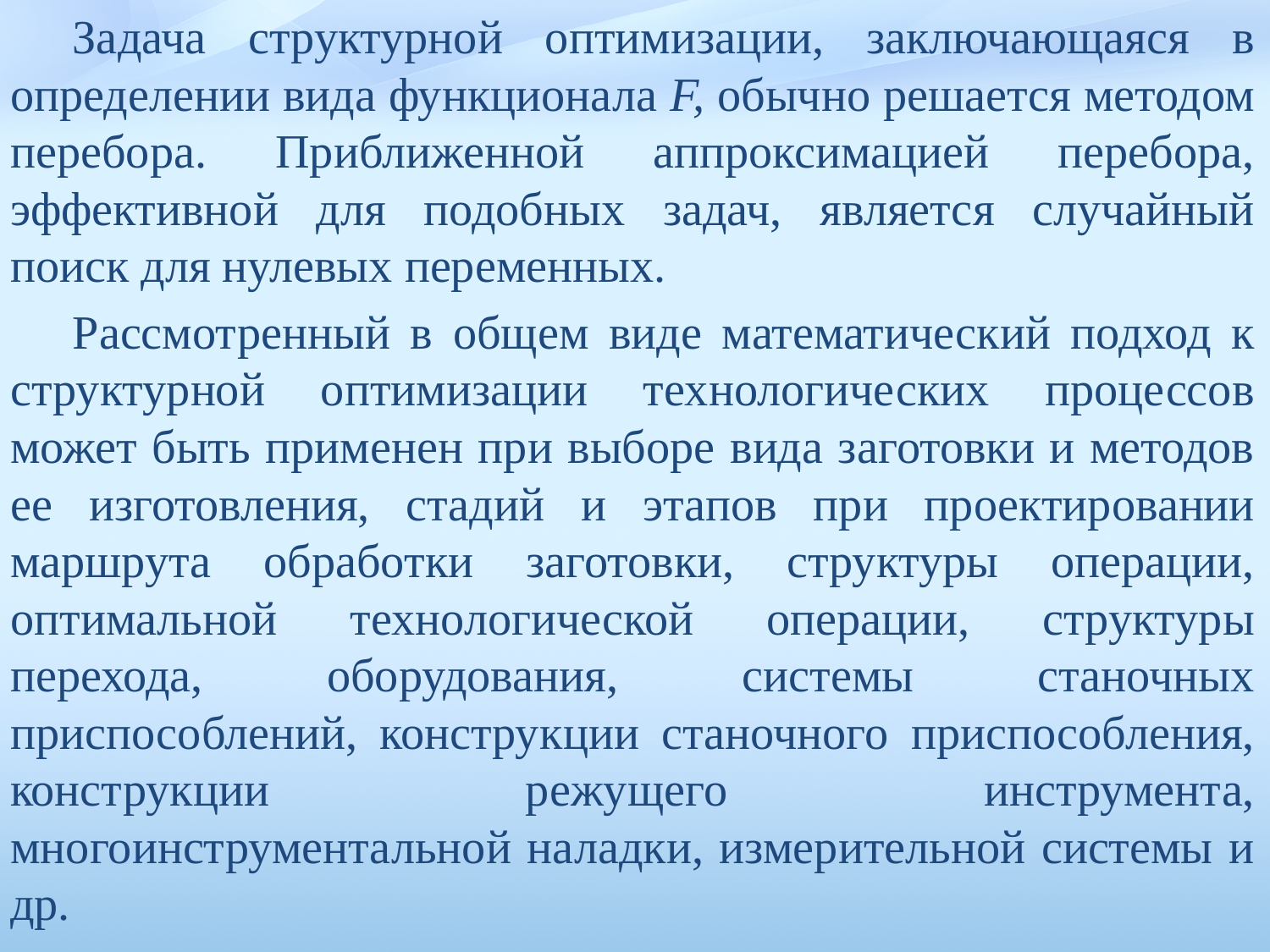

Задача структурной оптимизации, заключающаяся в определении вида функционала F, обычно решается методом перебора. Приближен­ной аппроксимацией перебора, эффективной для подобных задач, является случайный поиск для нулевых переменных.
Рассмотренный в общем виде математический подход к структур­ной оптимизации технологических процессов может быть применен при выборе вида заготовки и методов ее изготовления, стадий и эта­пов при проектировании маршрута обработки заготовки, структуры операции, оптимальной технологической операции, структуры перехода, оборудования, системы станочных приспособлений, конструк­ции станочного приспособления, конструкции режущего инструмента, многоинструментальной наладки, измерительной системы и др.